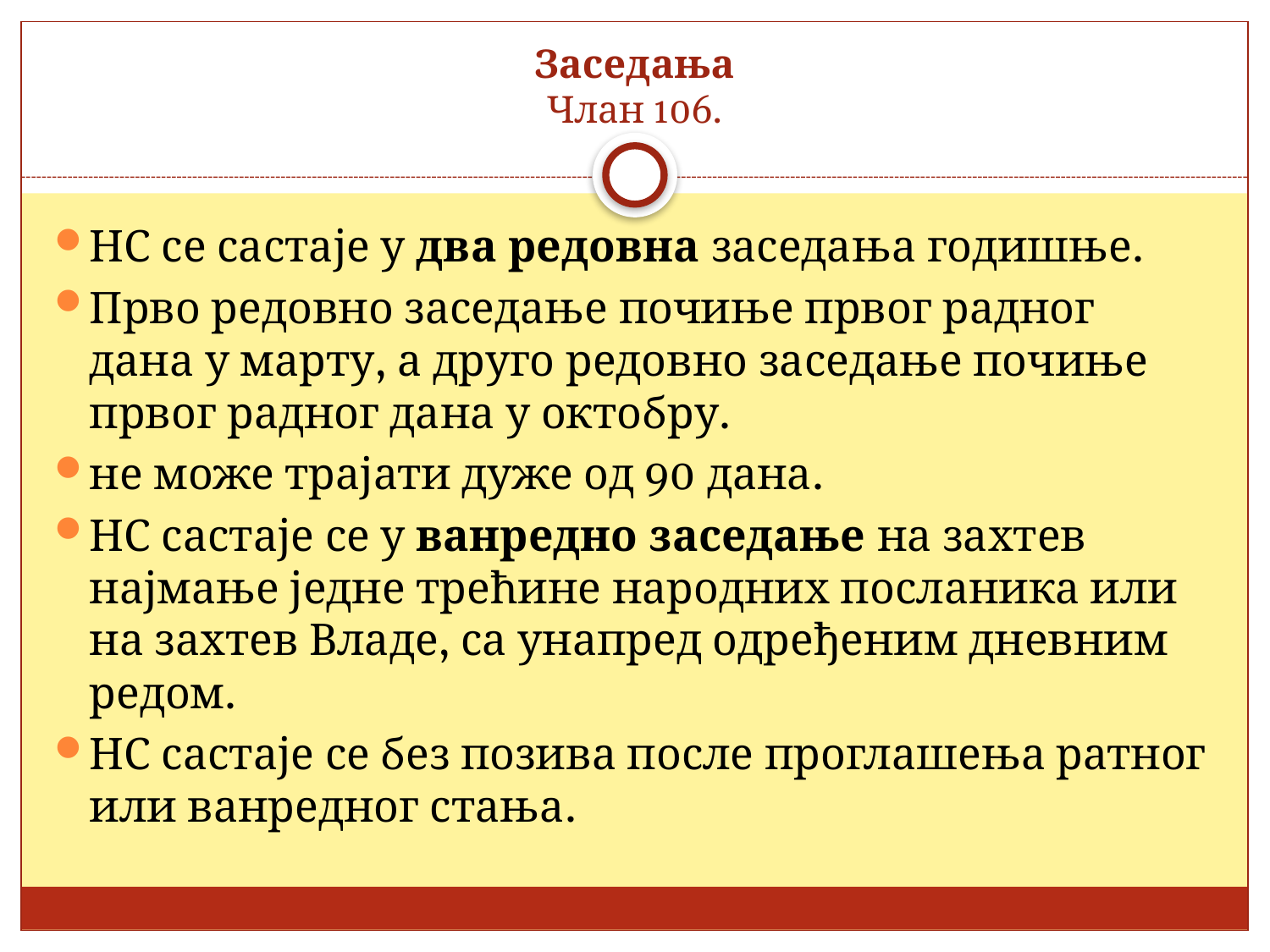

# Заседања Члан 106.
НС се састаје у два редовна заседања годишње.
Прво редовно заседање почиње првог радног дана у марту, а друго редовно заседање почиње првог радног дана у октобру.
не може трајати дуже од 90 дана.
НС састаје се у ванредно заседање на захтев најмање једне трећине народних посланика или на захтев Владе, са унапред одређеним дневним редом.
НС састаје се без позива после проглашења ратног или ванредног стања.